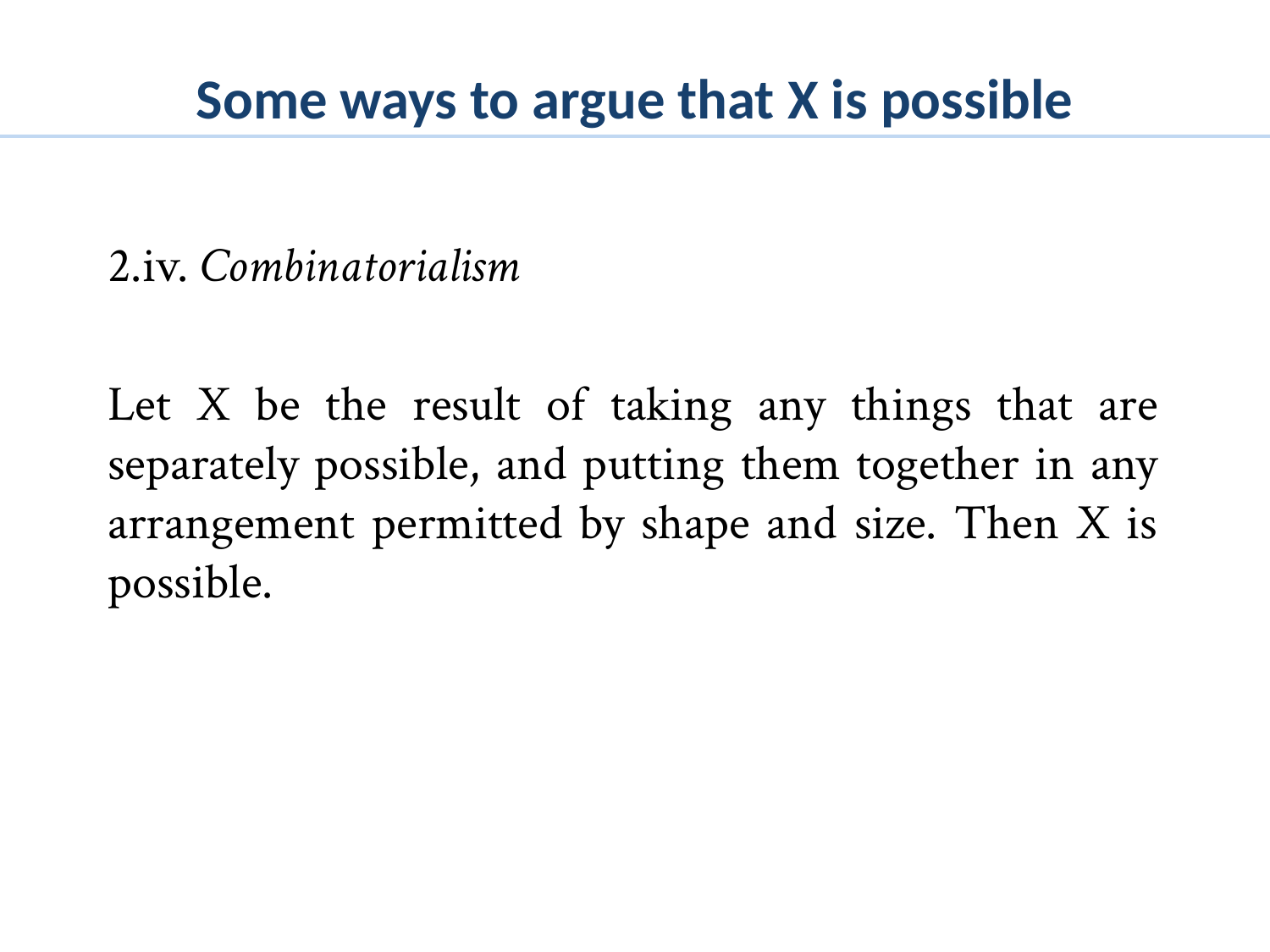

# Some ways to argue that X is possible
2.iv. Combinatorialism

Let X be the result of taking any things that are separately possible, and putting them together in any arrangement permitted by shape and size. Then X is possible.